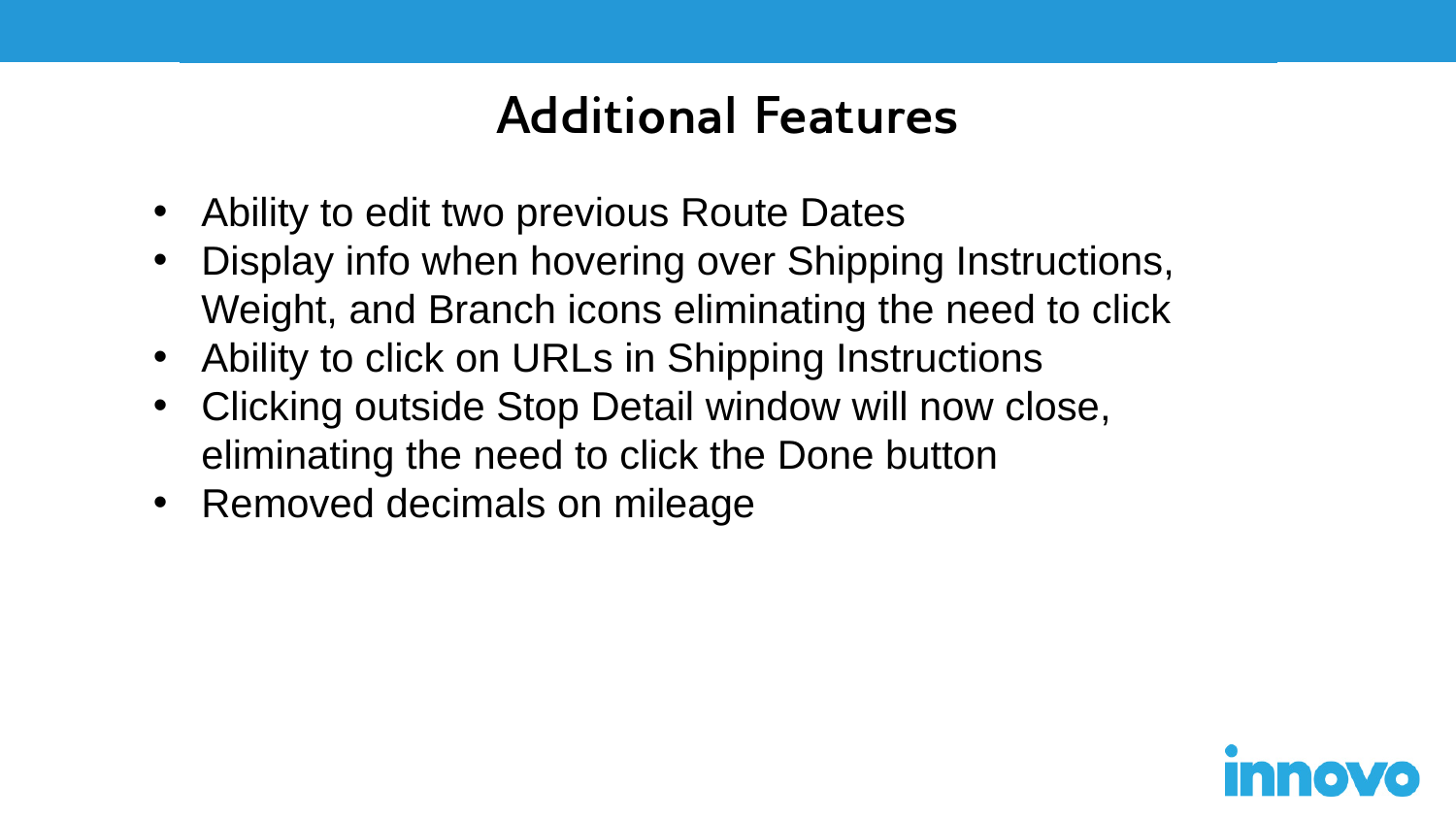

Additional Features
Ability to edit two previous Route Dates
Display info when hovering over Shipping Instructions, Weight, and Branch icons eliminating the need to click
Ability to click on URLs in Shipping Instructions
Clicking outside Stop Detail window will now close, eliminating the need to click the Done button
Removed decimals on mileage